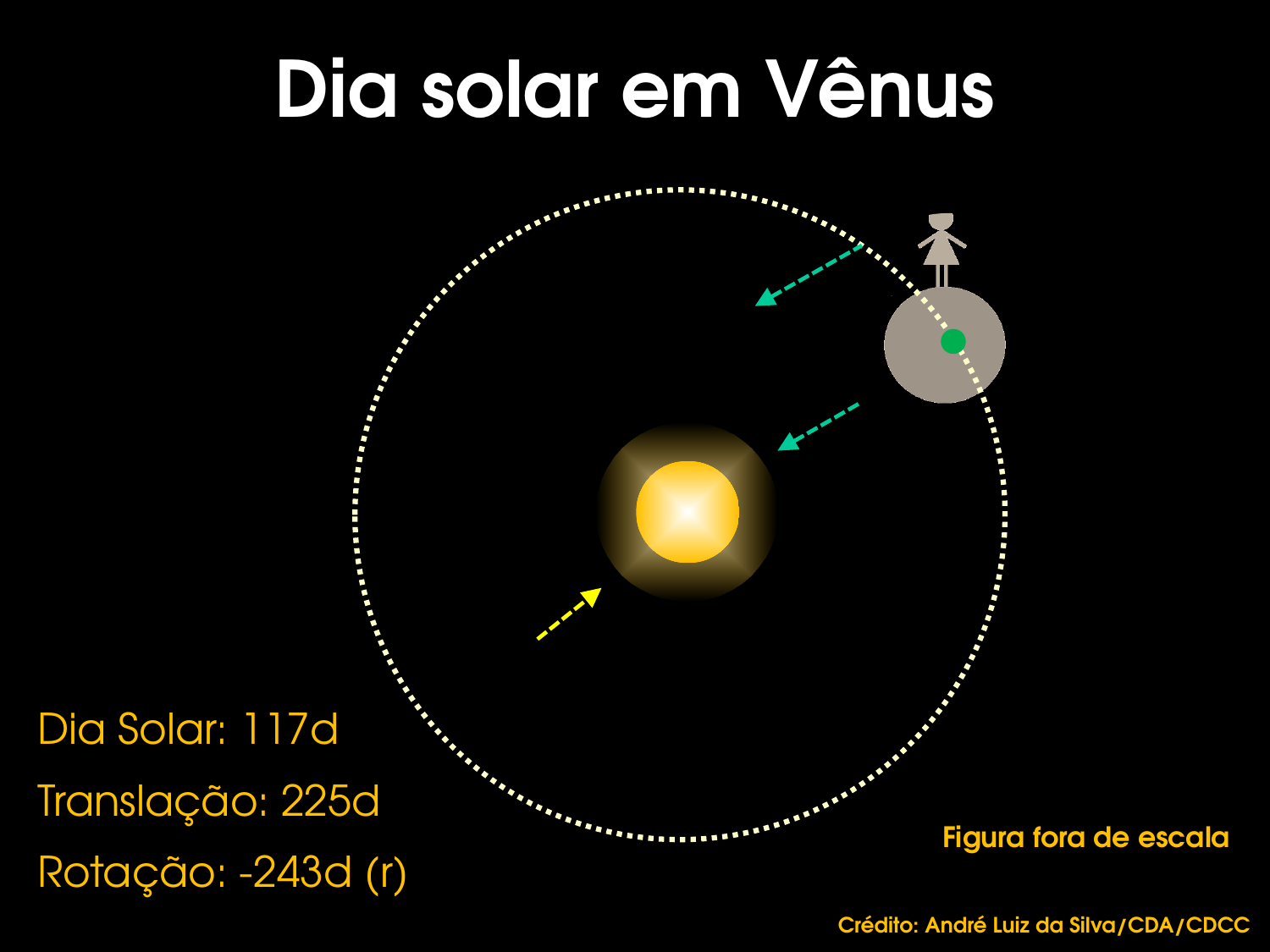

# Dia solar em Vênus

Dia Solar: 117d
Translação: 225d
Figura fora de escala
Rotação: -243d (r)
20
Crédito: André Luiz da Silva/CDA/CDCC